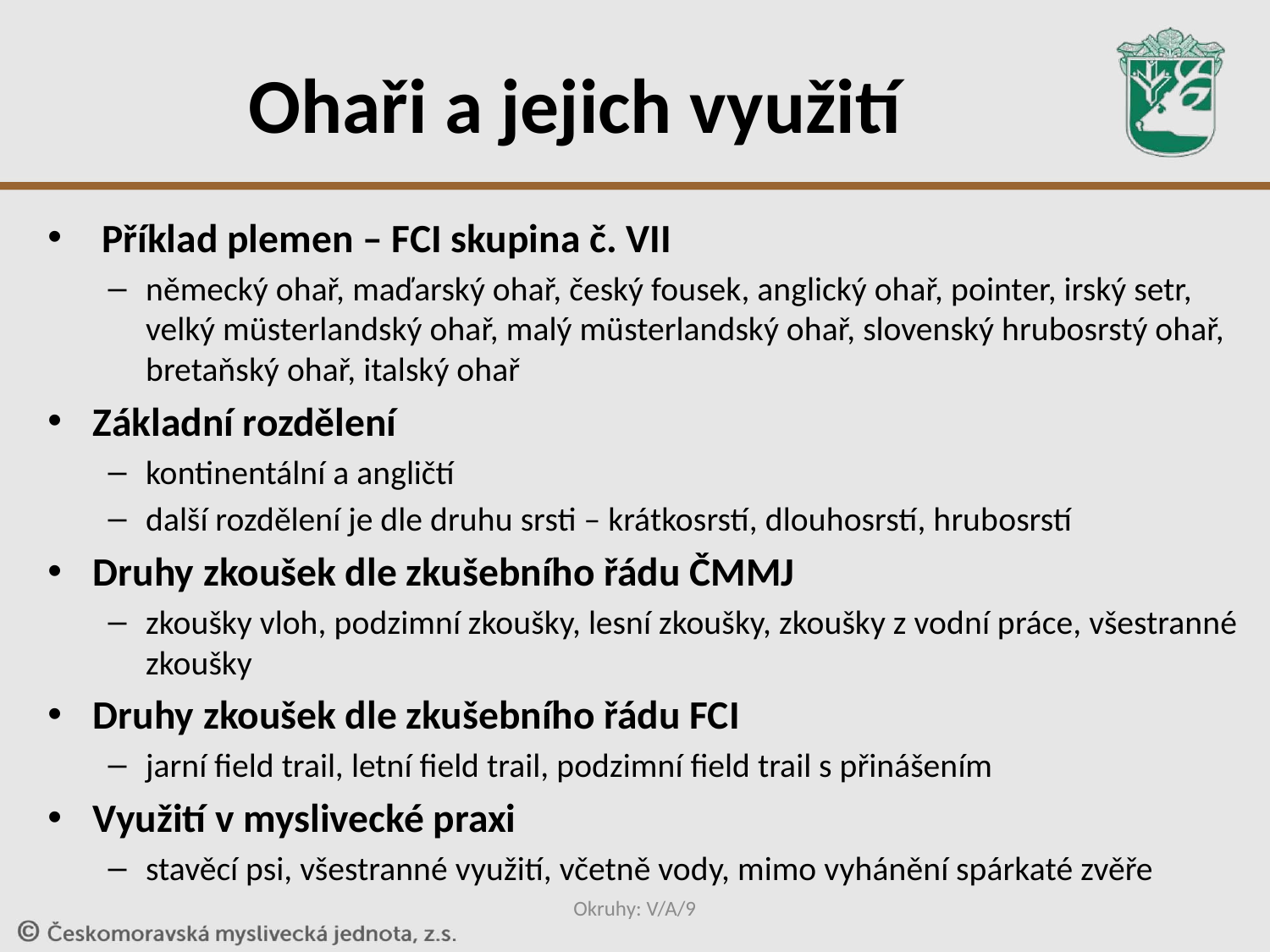

# Ohaři a jejich využití
 Příklad plemen – FCI skupina č. VII
německý ohař, maďarský ohař, český fousek, anglický ohař, pointer, irský setr, velký müsterlandský ohař, malý müsterlandský ohař, slovenský hrubosrstý ohař, bretaňský ohař, italský ohař
Základní rozdělení
kontinentální a angličtí
další rozdělení je dle druhu srsti – krátkosrstí, dlouhosrstí, hrubosrstí
Druhy zkoušek dle zkušebního řádu ČMMJ
zkoušky vloh, podzimní zkoušky, lesní zkoušky, zkoušky z vodní práce, všestranné zkoušky
Druhy zkoušek dle zkušebního řádu FCI
jarní field trail, letní field trail, podzimní field trail s přinášením
Využití v myslivecké praxi
stavěcí psi, všestranné využití, včetně vody, mimo vyhánění spárkaté zvěře

Okruhy: V/A/9